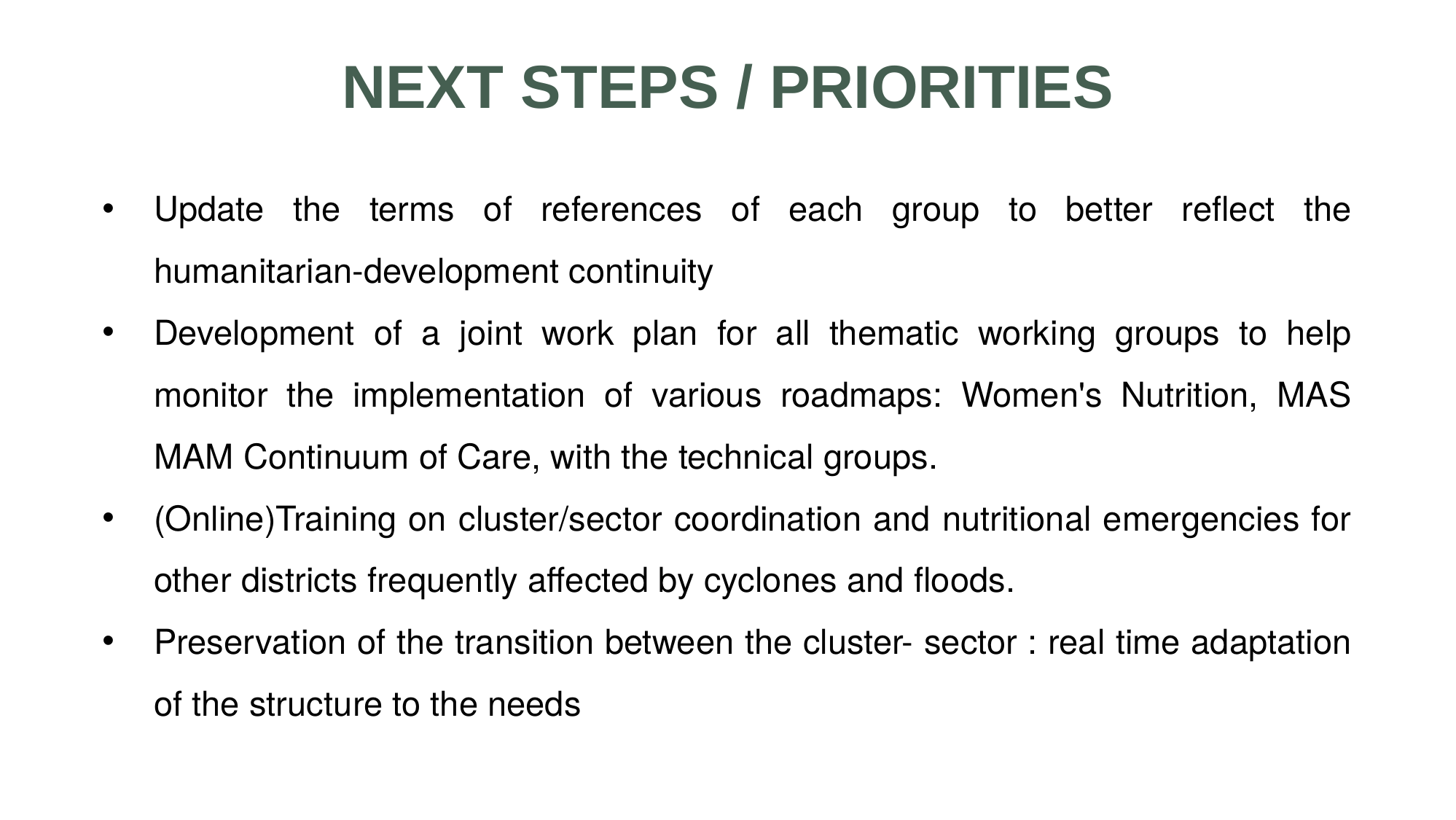

# NEXT STEPS / PRIORITIES
Update the terms of references of each group to better reflect the humanitarian-development continuity
Development of a joint work plan for all thematic working groups to help monitor the implementation of various roadmaps: Women's Nutrition, MAS MAM Continuum of Care, with the technical groups.
(Online)Training on cluster/sector coordination and nutritional emergencies for other districts frequently affected by cyclones and floods.
Preservation of the transition between the cluster- sector : real time adaptation of the structure to the needs